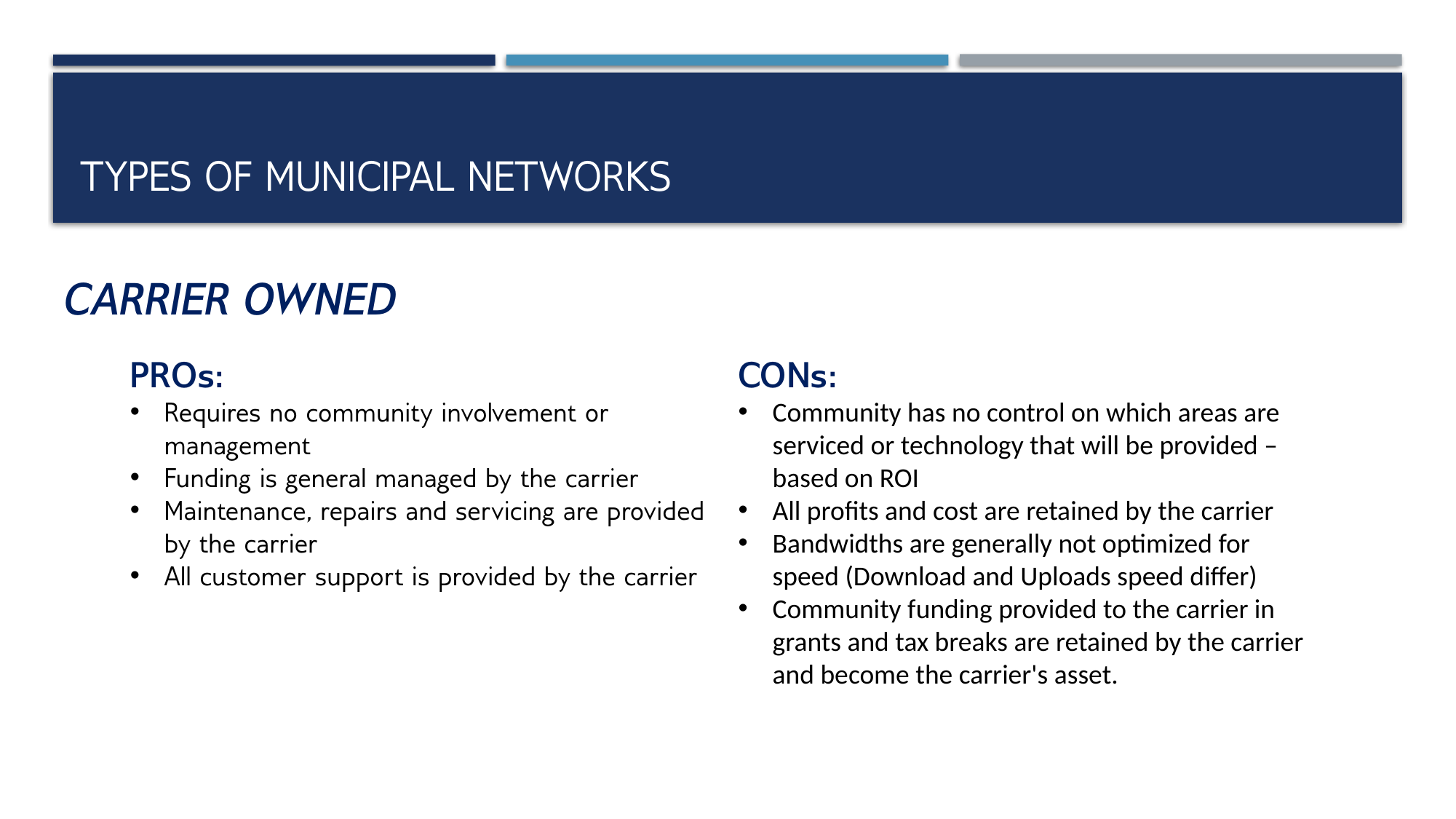

# Types of municipal networks
CARRIER OWNED
PROs:
Requires no community involvement or management
Funding is general managed by the carrier
Maintenance, repairs and servicing are provided by the carrier
All customer support is provided by the carrier
CONs:
Community has no control on which areas are serviced or technology that will be provided – based on ROI
All profits and cost are retained by the carrier
Bandwidths are generally not optimized for speed (Download and Uploads speed differ)
Community funding provided to the carrier in grants and tax breaks are retained by the carrier and become the carrier's asset.